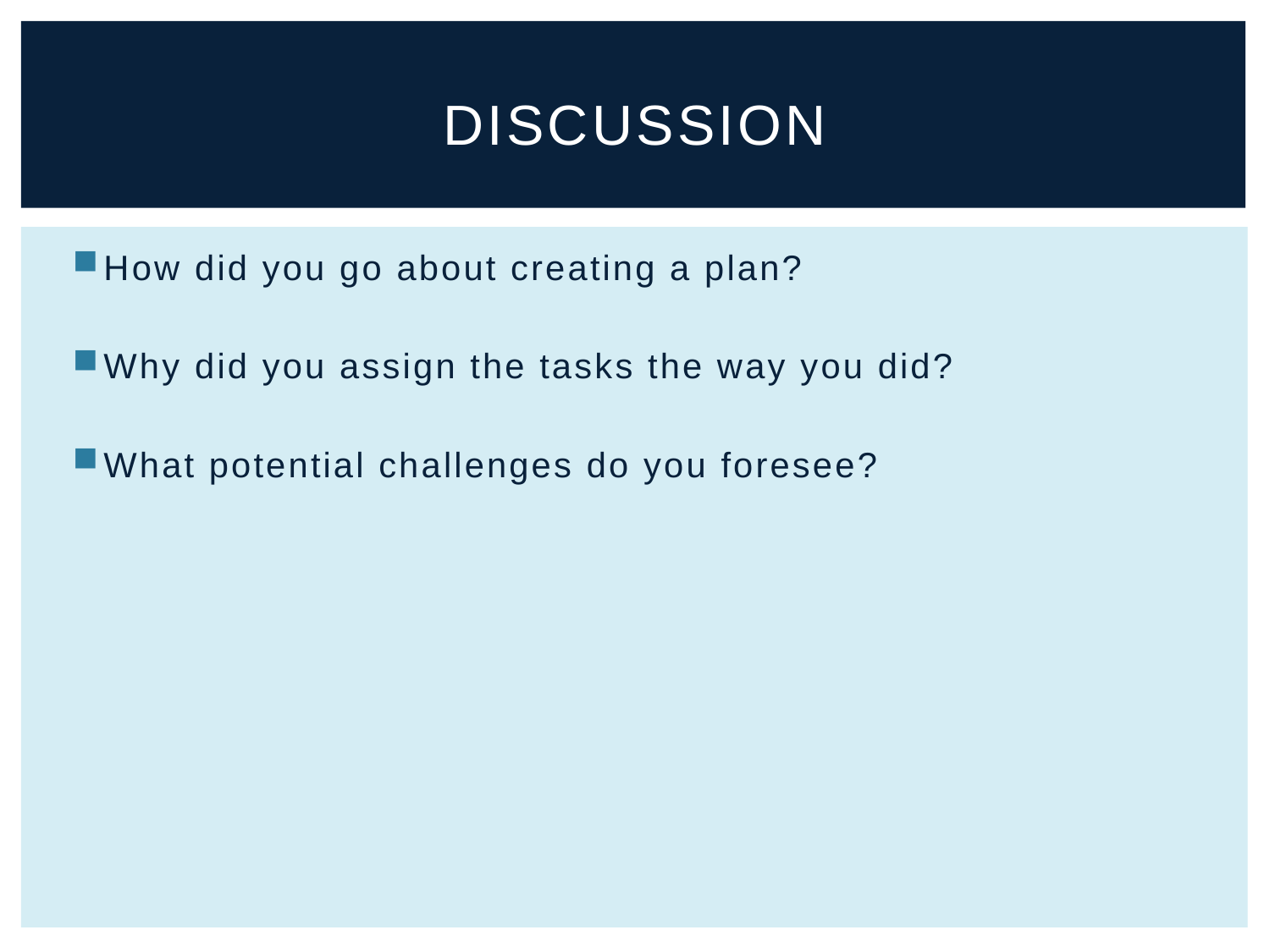

# discussion
How did you go about creating a plan?

Why did you assign the tasks the way you did?

What potential challenges do you foresee?